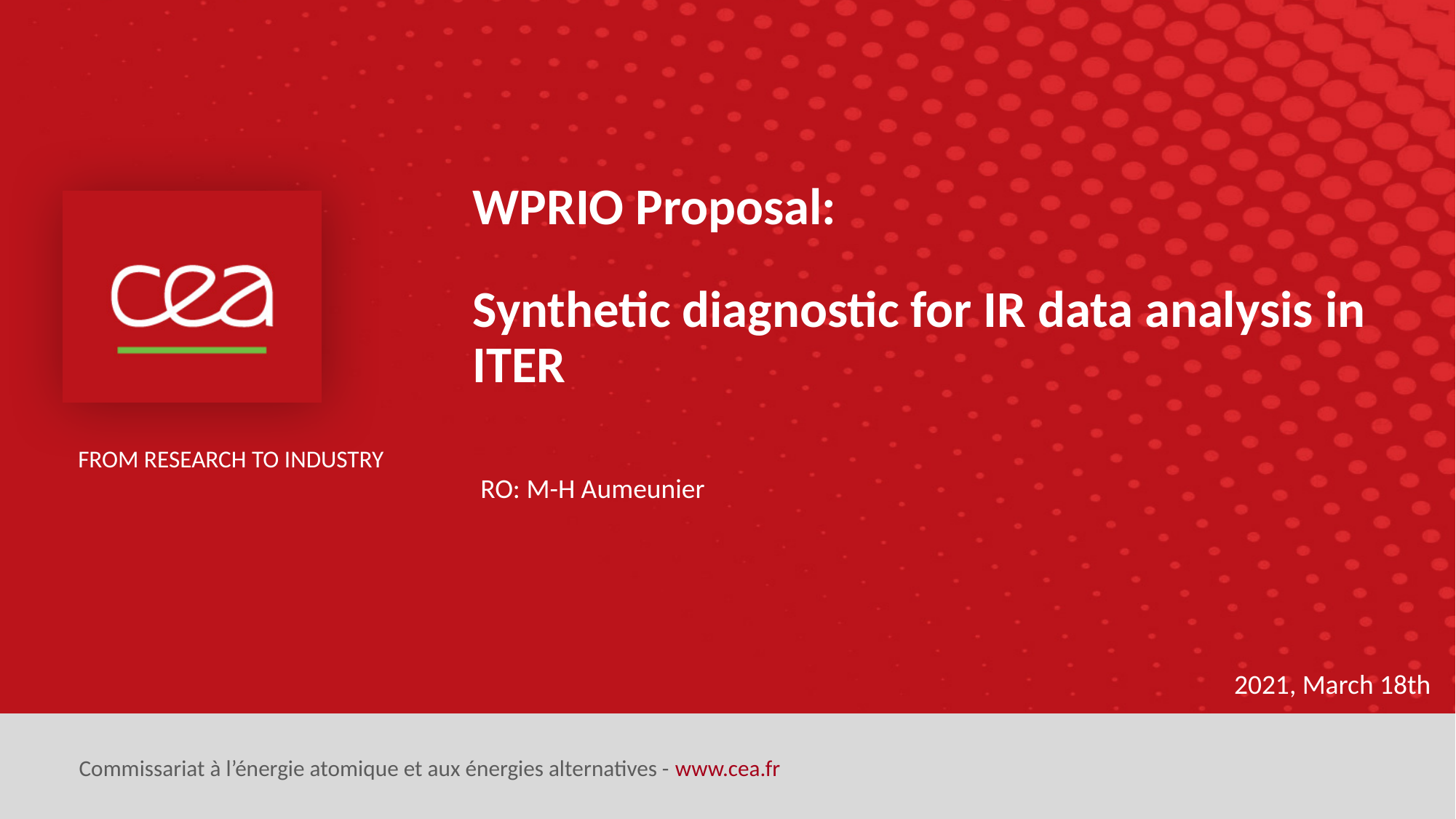

WPRIO Proposal:
Synthetic diagnostic for IR data analysis in ITER
RO: M-H Aumeunier
2021, March 18th